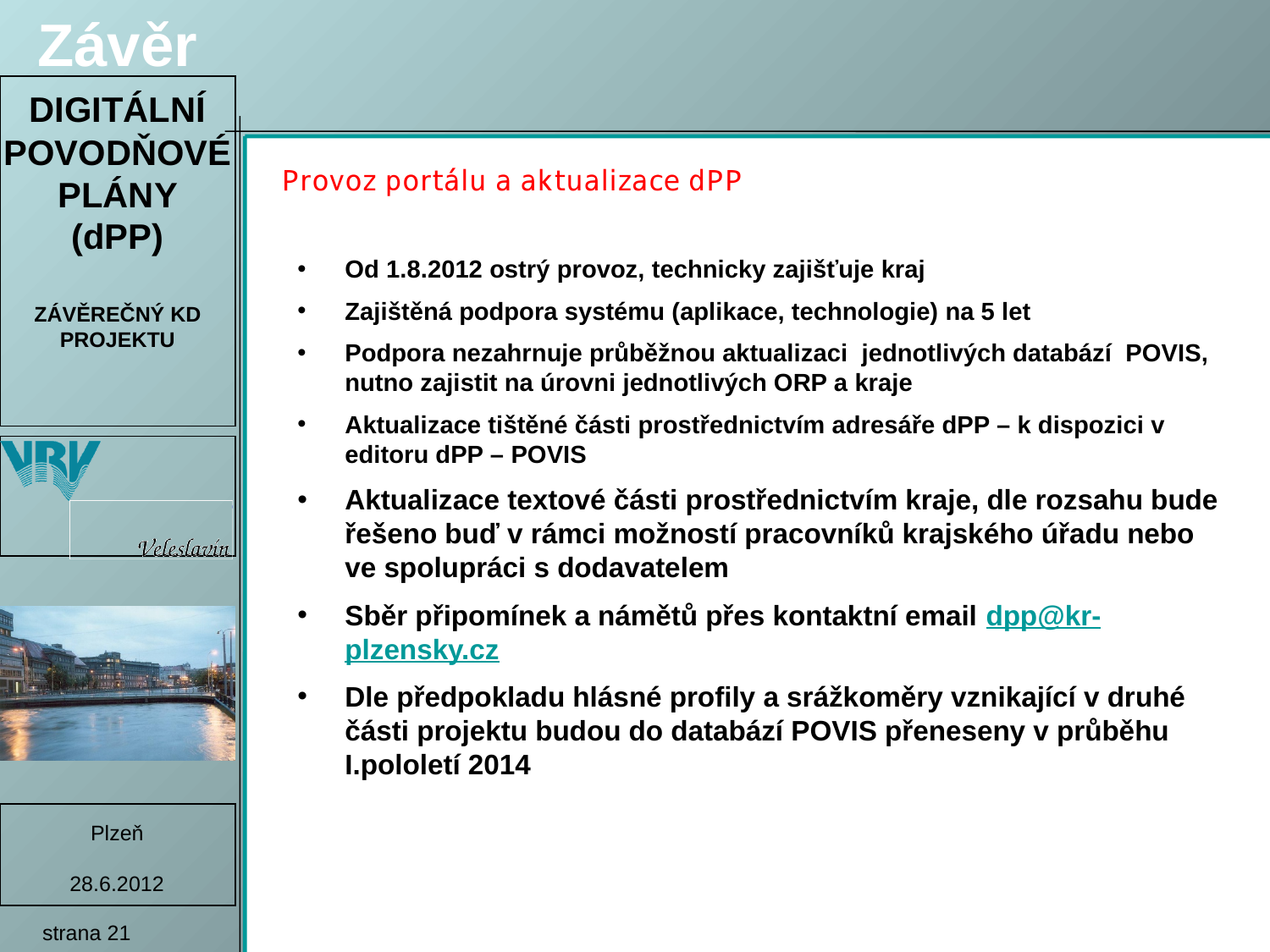

Závěr
Provoz portálu a aktualizace dPP

Od 1.8.2012 ostrý provoz, technicky zajišťuje kraj
Zajištěná podpora systému (aplikace, technologie) na 5 let
Podpora nezahrnuje průběžnou aktualizaci  jednotlivých databází  POVIS, nutno zajistit na úrovni jednotlivých ORP a kraje
Aktualizace tištěné části prostřednictvím adresáře dPP – k dispozici v editoru dPP – POVIS
Aktualizace textové části prostřednictvím kraje, dle rozsahu bude řešeno buď v rámci možností pracovníků krajského úřadu nebo ve spolupráci s dodavatelem
Sběr připomínek a námětů přes kontaktní email dpp@kr-plzensky.cz
Dle předpokladu hlásné profily a srážkoměry vznikající v druhé části projektu budou do databází POVIS přeneseny v průběhu I.pololetí 2014